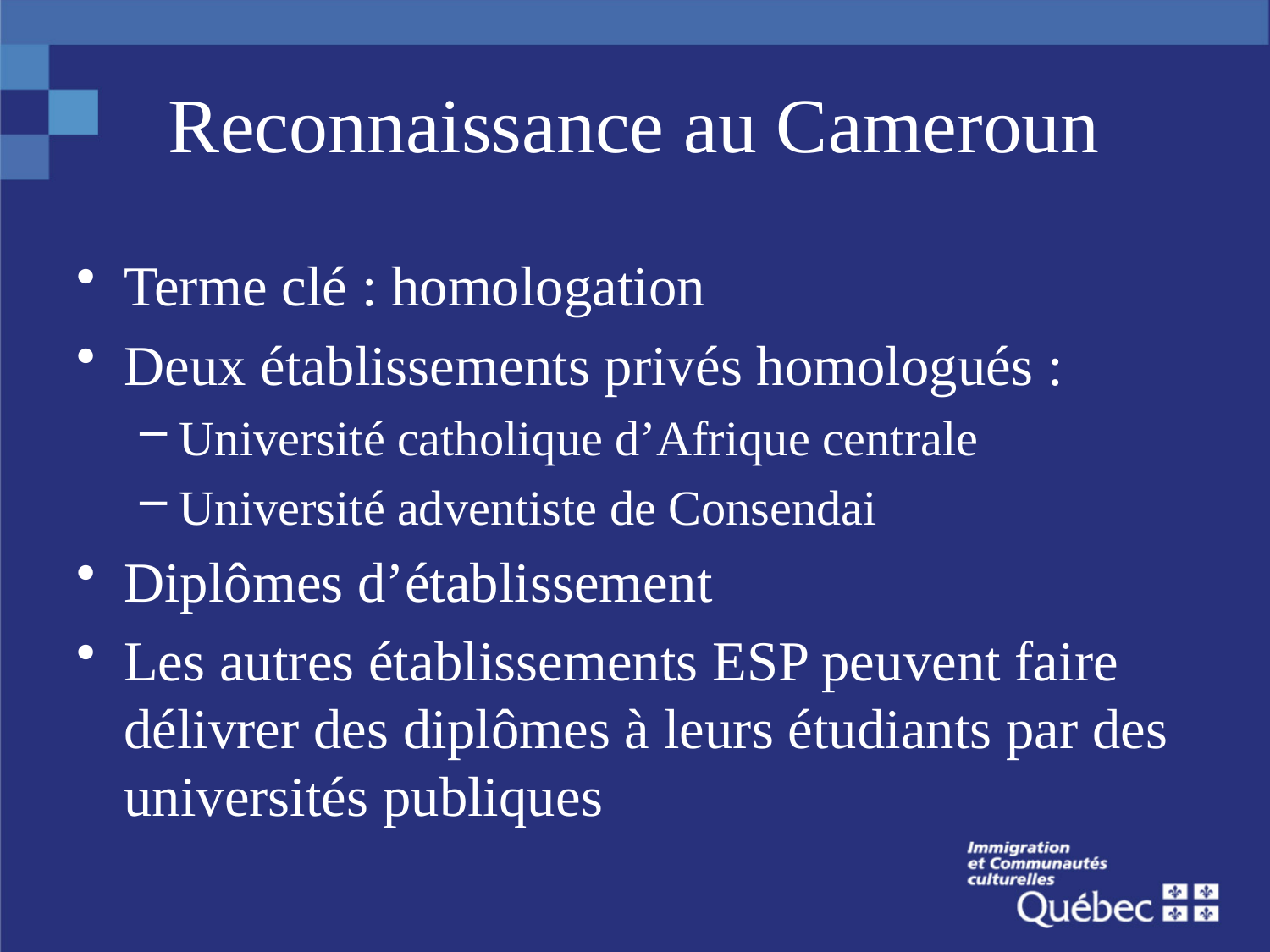

# Reconnaissance au Cameroun
Terme clé : homologation
Deux établissements privés homologués :
Université catholique d’Afrique centrale
Université adventiste de Consendai
Diplômes d’établissement
Les autres établissements ESP peuvent faire délivrer des diplômes à leurs étudiants par des universités publiques